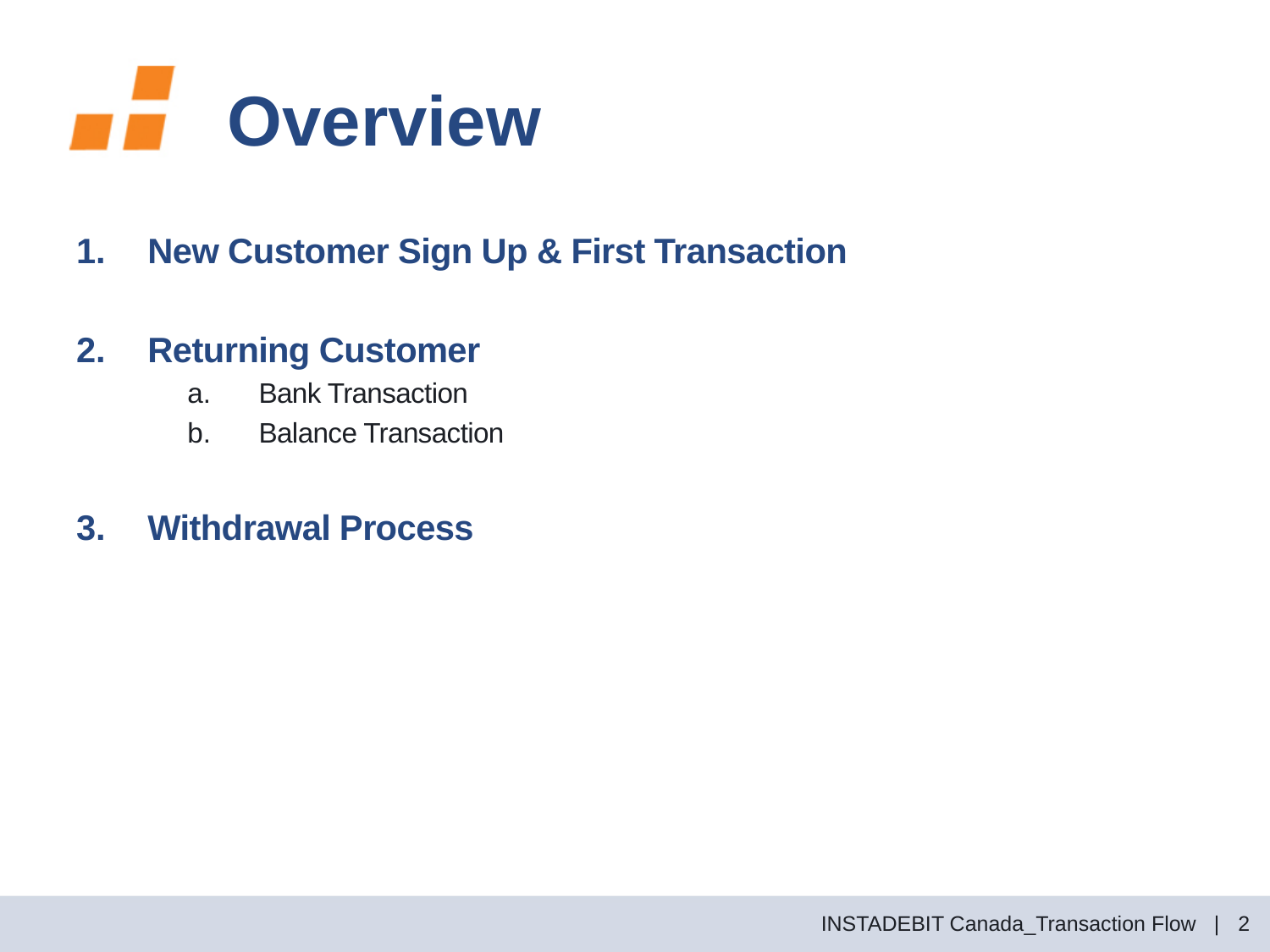

# Overview
New Customer Sign Up & First Transaction

Returning Customer
Bank Transaction
Balance Transaction

Withdrawal Process

INSTADEBIT Canada_Transaction Flow   |   2